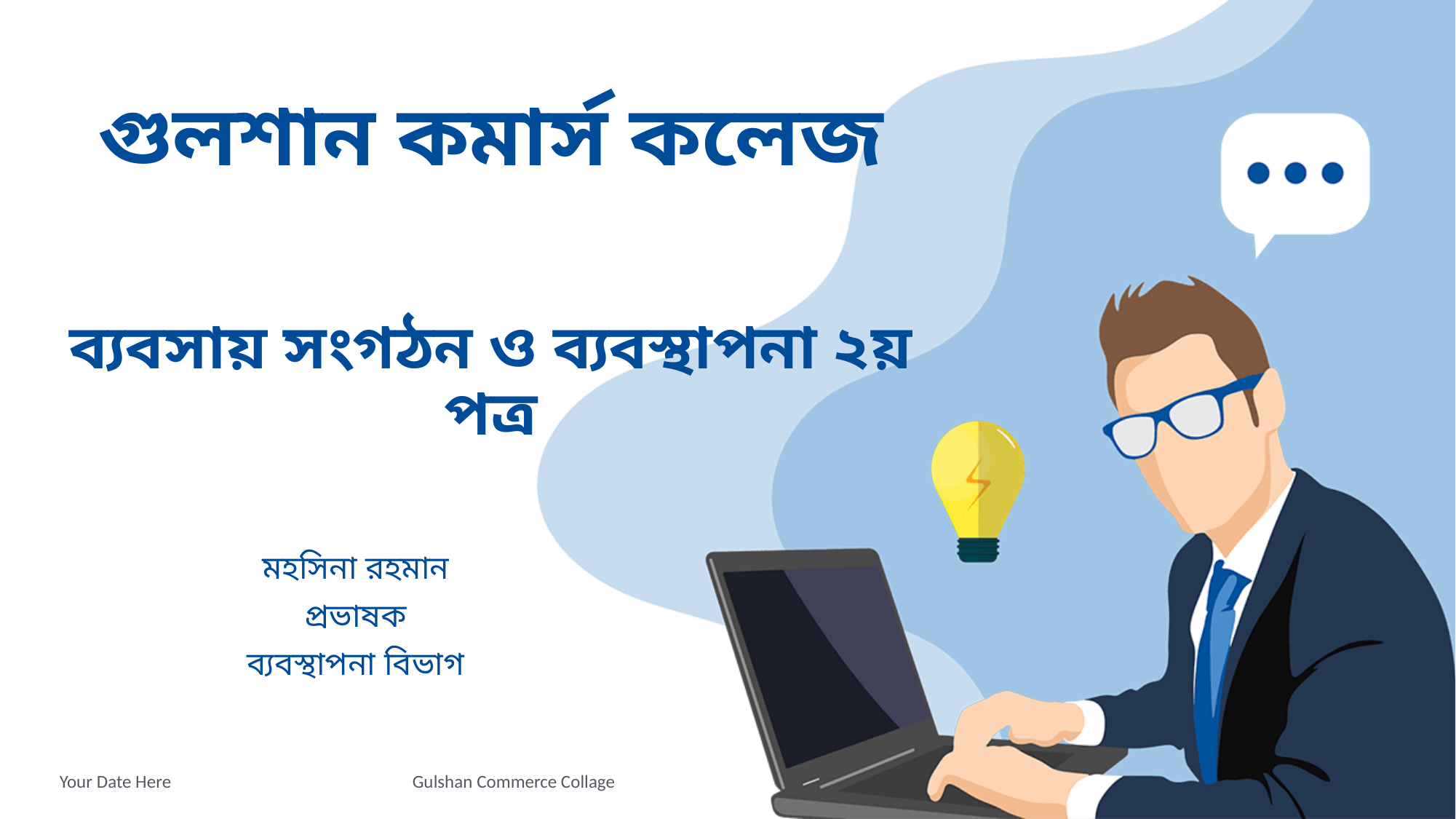

# গুলশান কমার্স কলেজ ব্যবসায় সংগঠন ও ব্যবস্থাপনা ২য় পত্র
মহসিনা রহমান
প্রভাষক
ব্যবস্থাপনা বিভাগ
Gulshan Commerce Collage
Your Date Here